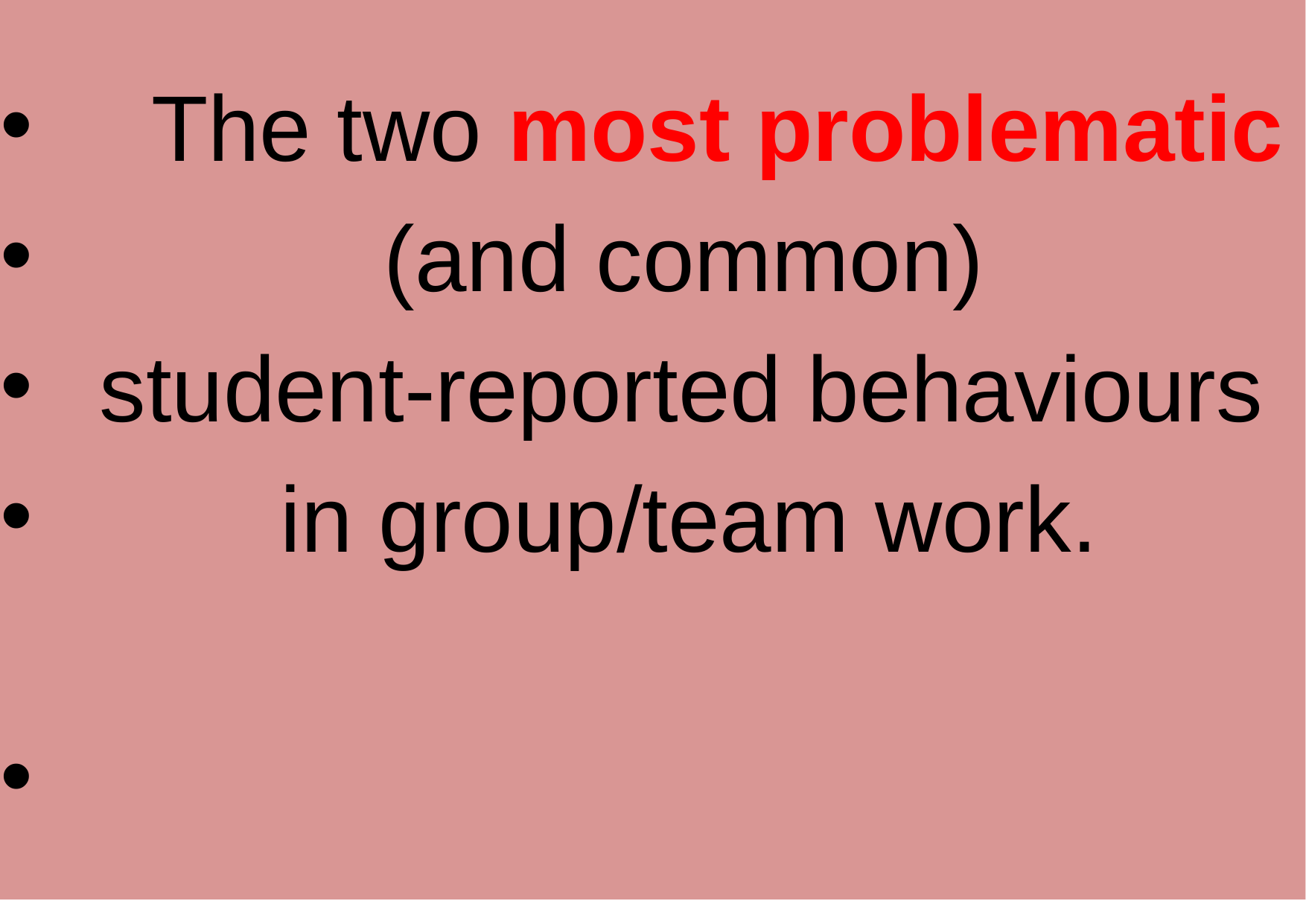

The two most problematic
             (and common)
  student-reported behaviours
         in group/team work.

# GroTTeo he up work meetings: 2 recurrent features